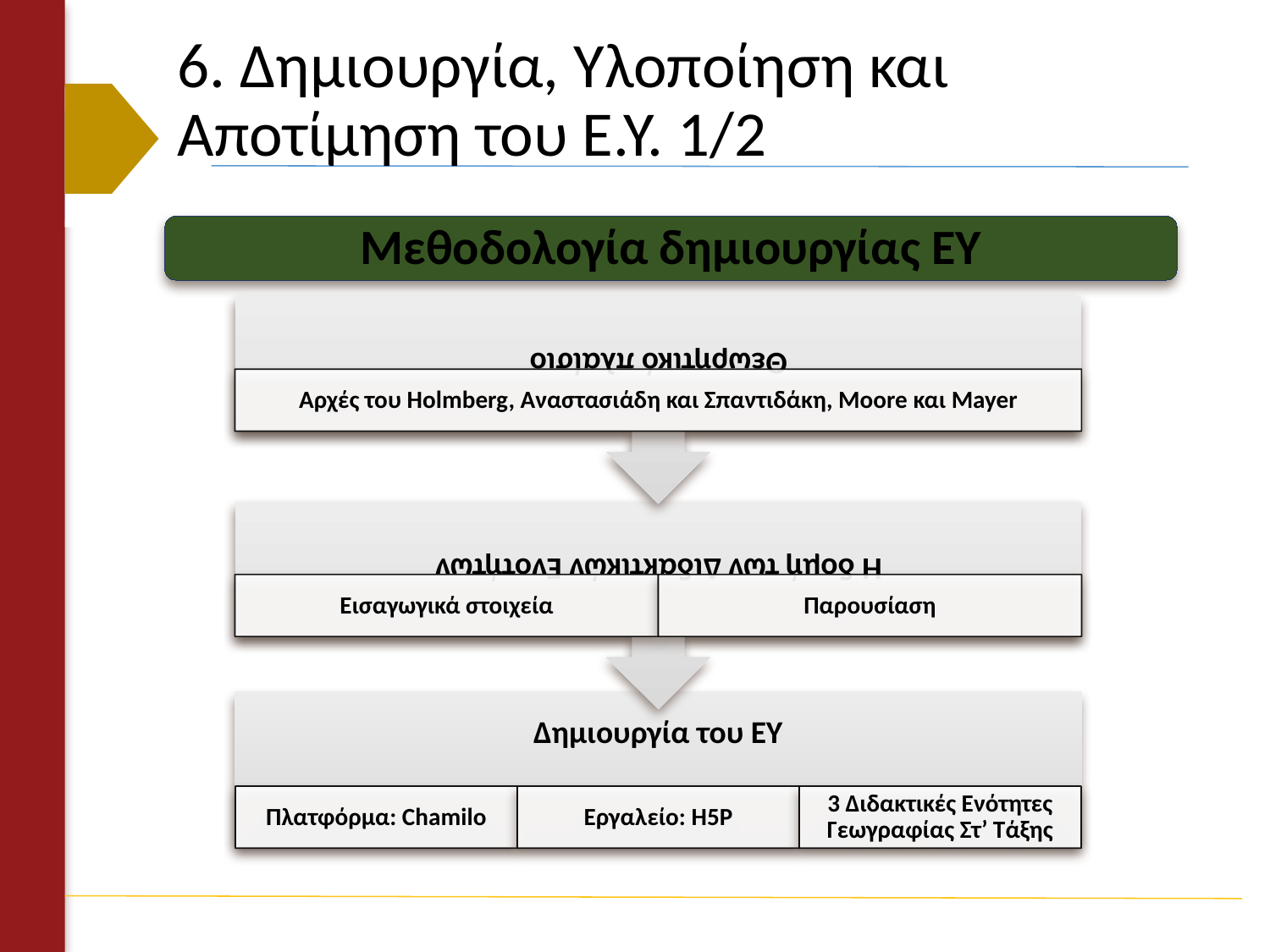

# 6. Δημιουργία, Υλοποίηση και Αποτίμηση του Ε.Υ. 1/2
Μεθοδολογία δημιουργίας ΕΥ
Δημιουργία του ΕΥ
Πλατφόρμα: Chamilo
Εργαλείο: H5P
3 Διδακτικές Ενότητες Γεωγραφίας Στ’ Τάξης
Η δομή των Διδακτικών Ενοτήτων
Εισαγωγικά στοιχεία
Παρουσίαση
Θεωρητικό πλαίσιο
Αρχές του Holmberg, Αναστασιάδη και Σπαντιδάκη, Moore και Mayer